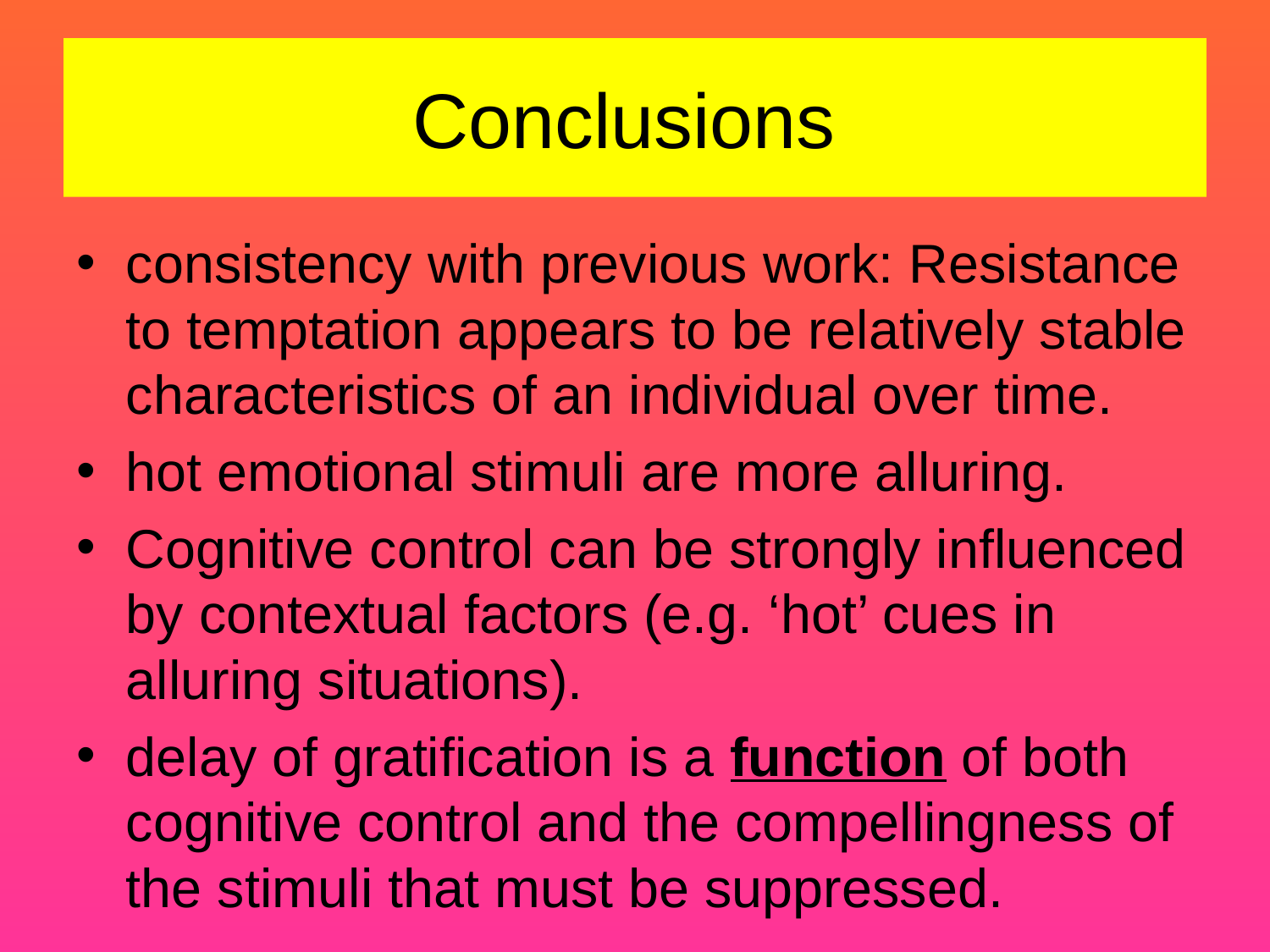

# Conclusions
consistency with previous work: Resistance to temptation appears to be relatively stable characteristics of an individual over time.
hot emotional stimuli are more alluring.
Cognitive control can be strongly influenced by contextual factors (e.g. ‘hot’ cues in alluring situations).
delay of gratification is a function of both cognitive control and the compellingness of the stimuli that must be suppressed.